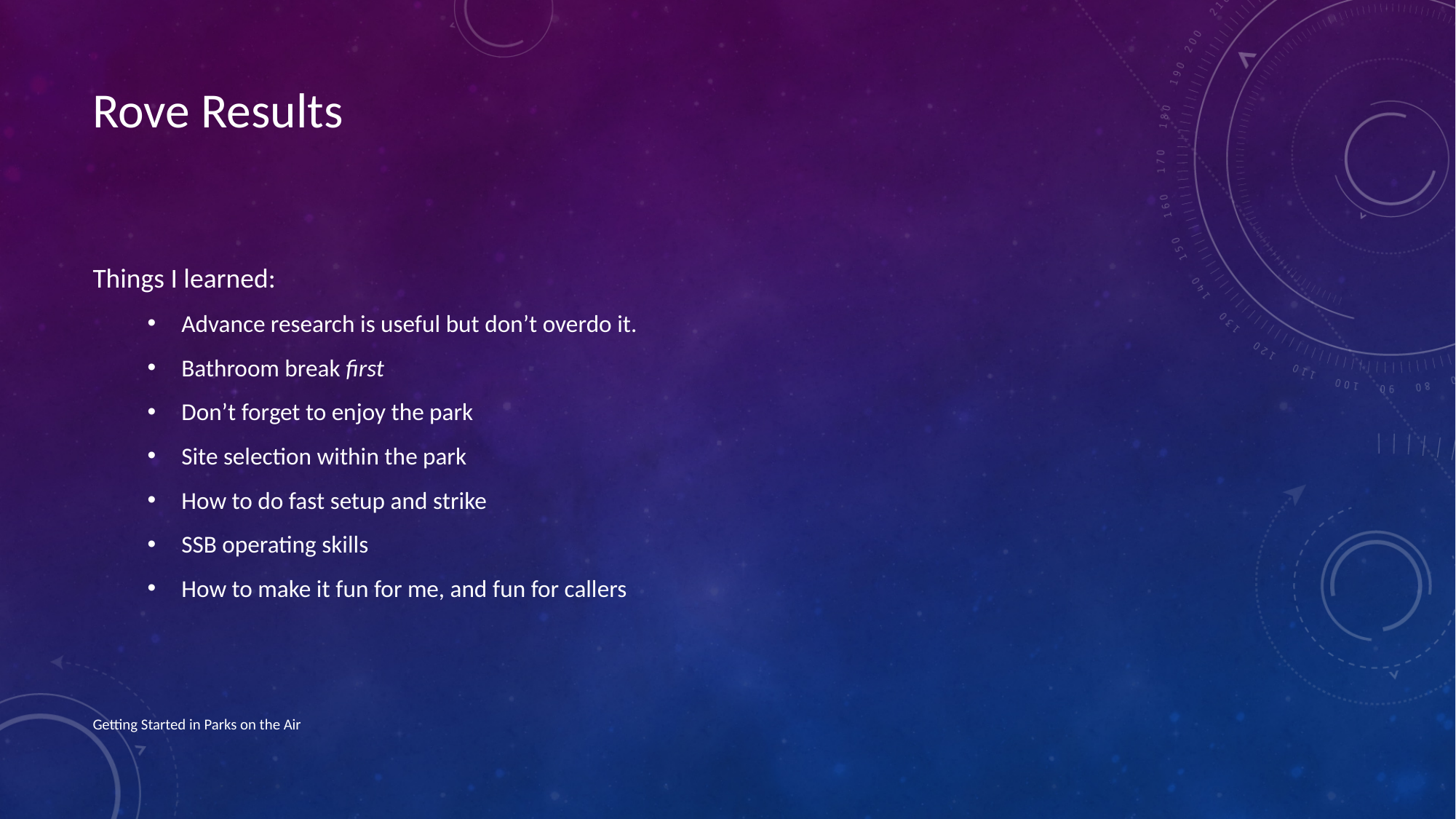

# Rove Results
Things I learned:
Advance research is useful but don’t overdo it.
Bathroom break first
Don’t forget to enjoy the park
Site selection within the park
How to do fast setup and strike
SSB operating skills
How to make it fun for me, and fun for callers
Getting Started in Parks on the Air